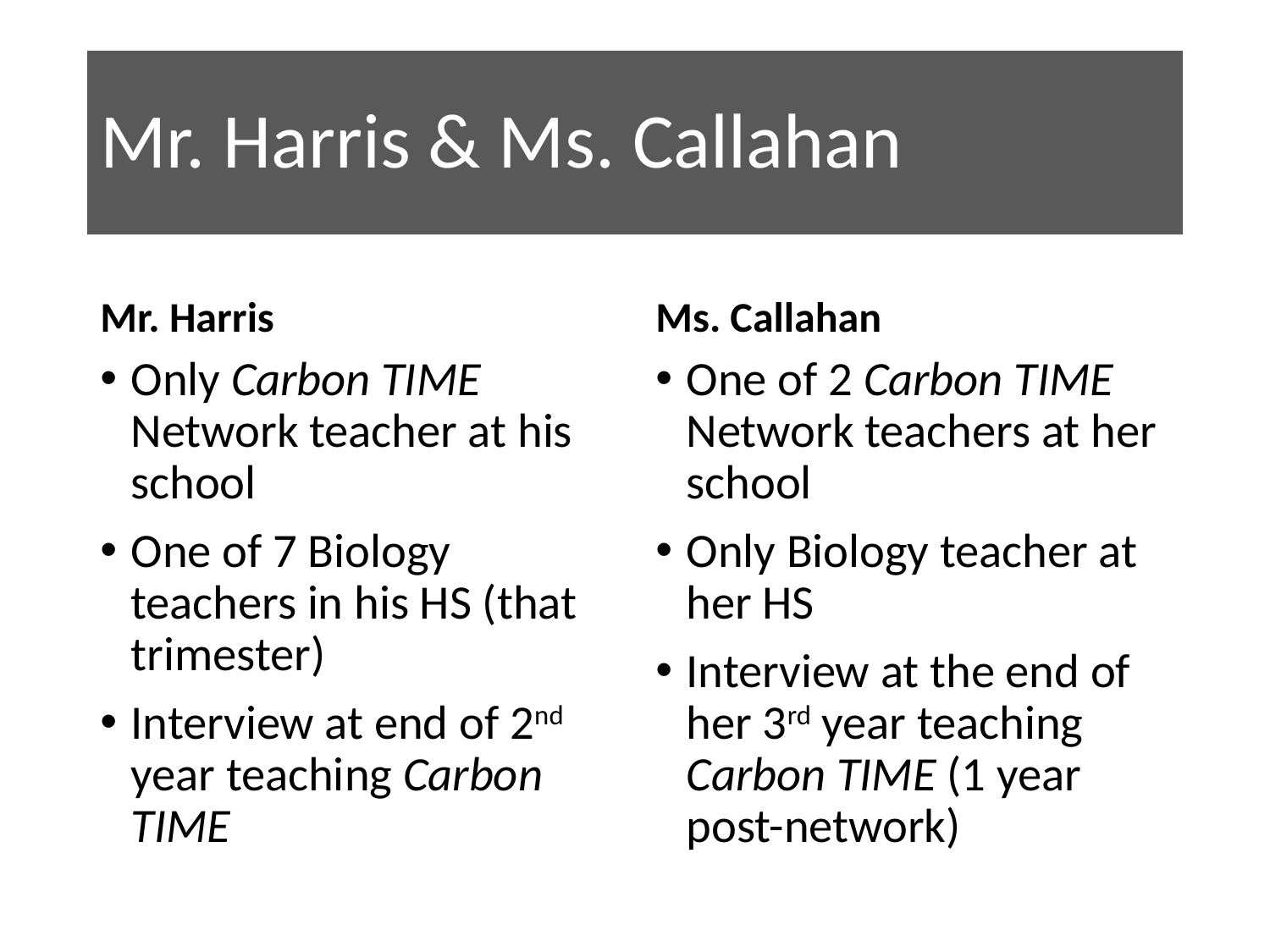

Mr. Harris & Ms. Callahan
#
Mr. Harris
Ms. Callahan
Only Carbon TIME Network teacher at his school
One of 7 Biology teachers in his HS (that trimester)
Interview at end of 2nd year teaching Carbon TIME

One of 2 Carbon TIME Network teachers at her school
Only Biology teacher at her HS
Interview at the end of her 3rd year teaching Carbon TIME (1 year post-network)